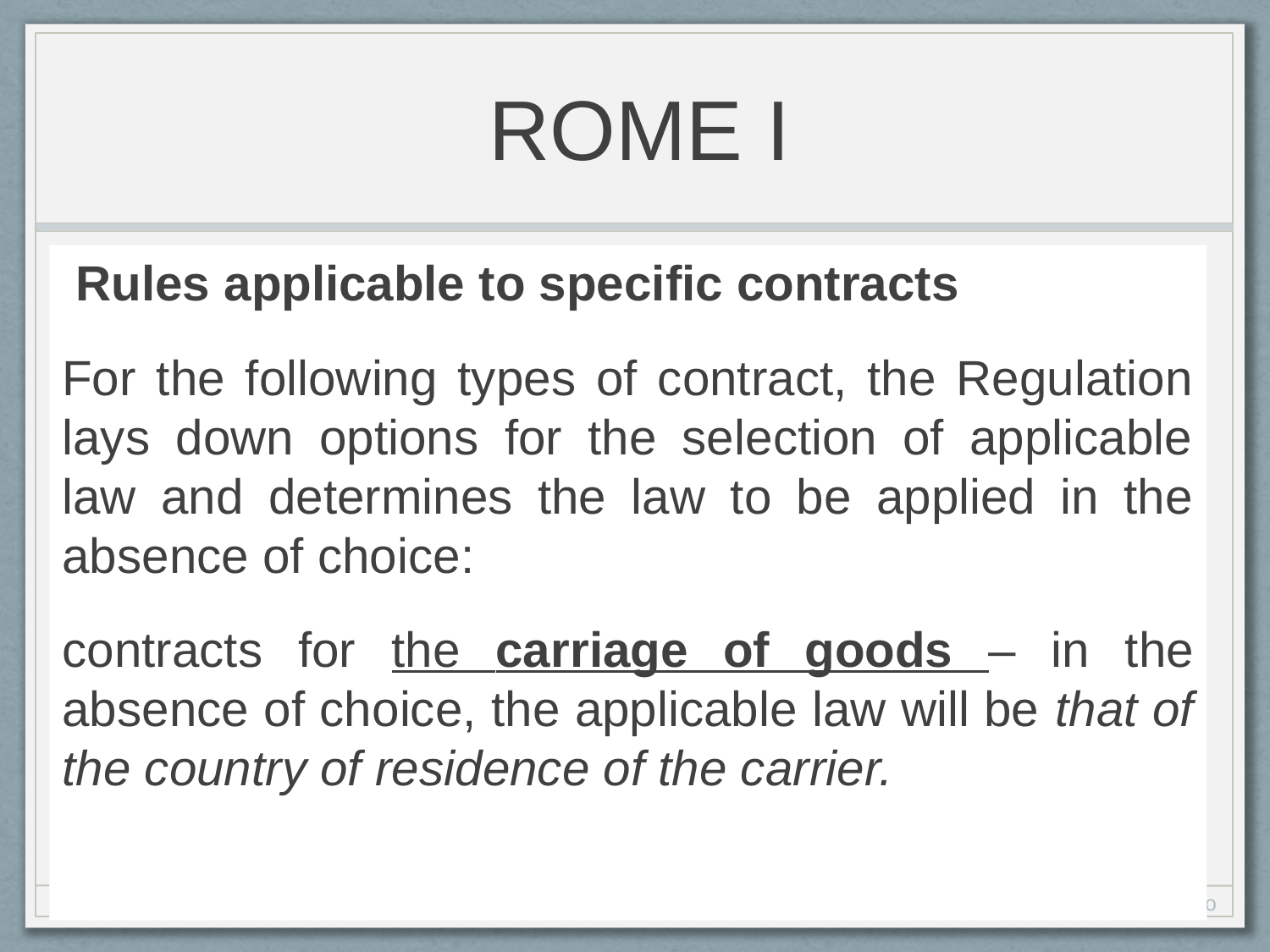

# ROME I
 Rules applicable to specific contracts
For the following types of contract, the Regulation lays down options for the selection of applicable law and determines the law to be applied in the absence of choice:
contracts for the carriage of goods – in the absence of choice, the applicable law will be that of the country of residence of the carrier.
Prof. Tommaso Febbrajo